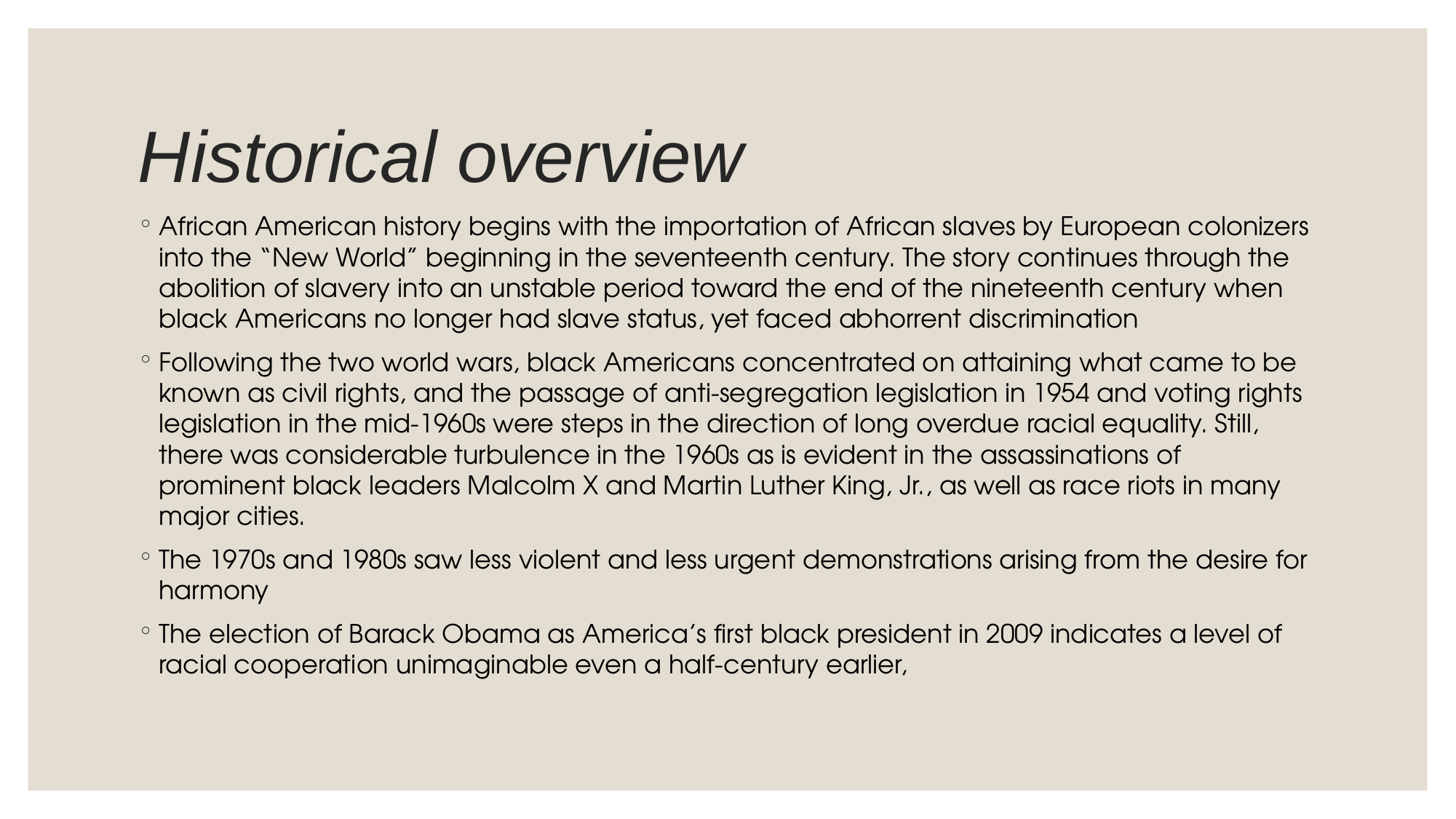

# Historical overview
African American history begins with the importation of African slaves by European colonizers into the “New World” beginning in the seventeenth century. The story continues through the abolition of slavery into an unstable period toward the end of the nineteenth century when black Americans no longer had slave status, yet faced abhorrent discrimination
Following the two world wars, black Americans concentrated on attaining what came to be known as civil rights, and the passage of anti-segregation legislation in 1954 and voting rights legislation in the mid-1960s were steps in the direction of long overdue racial equality. Still, there was considerable turbulence in the 1960s as is evident in the assassinations of prominent black leaders Malcolm X and Martin Luther King, Jr., as well as race riots in many major cities.
The 1970s and 1980s saw less violent and less urgent demonstrations arising from the desire for harmony
The election of Barack Obama as America’s first black president in 2009 indicates a level of racial cooperation unimaginable even a half-century earlier,